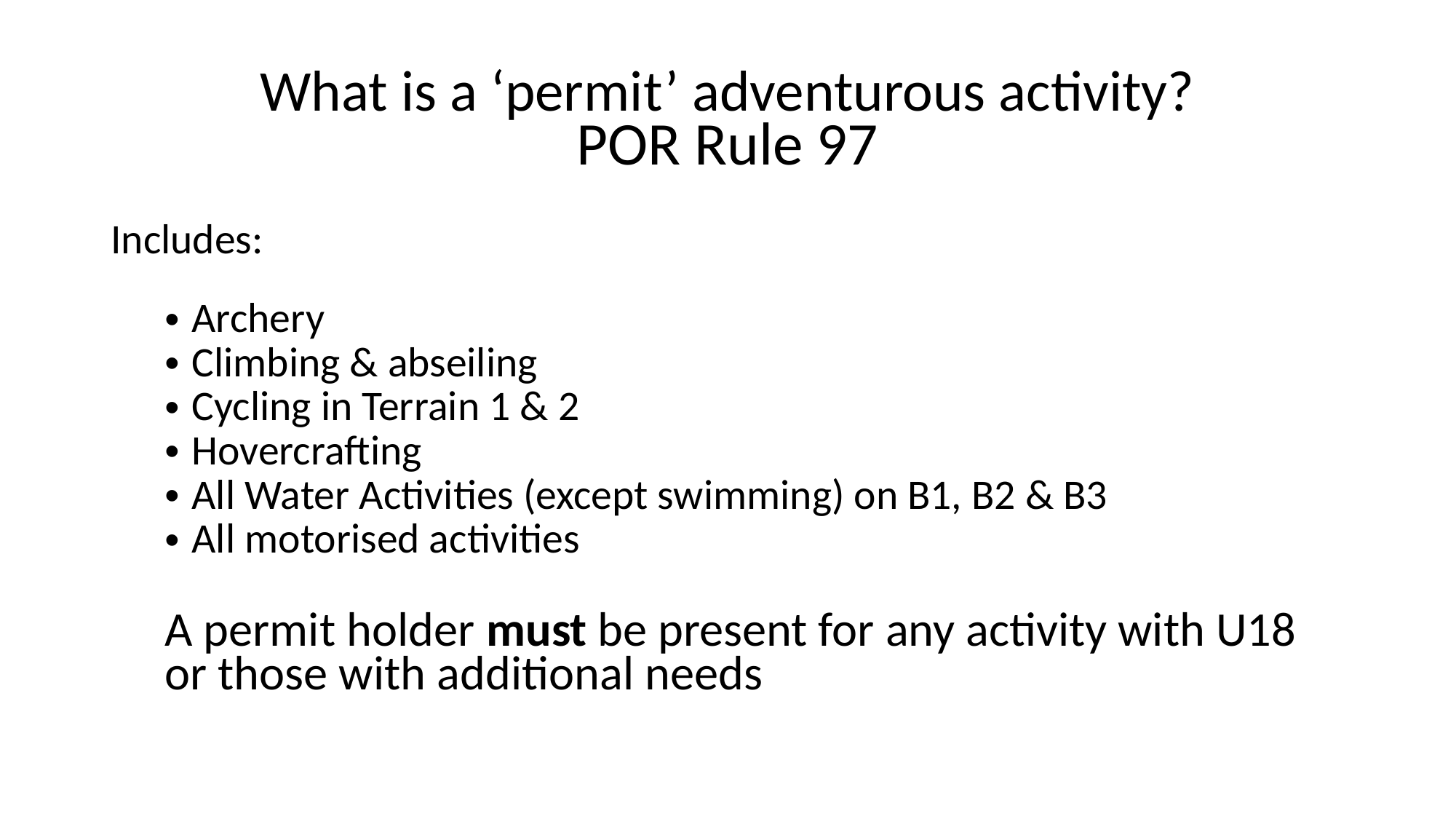

# What is a ‘permit’ adventurous activity? POR Rule 97
Includes:

Archery
Climbing & abseiling
Cycling in Terrain 1 & 2
Hovercrafting
All Water Activities (except swimming) on B1, B2 & B3
All motorised activities

A permit holder must be present for any activity with U18 or those with additional needs